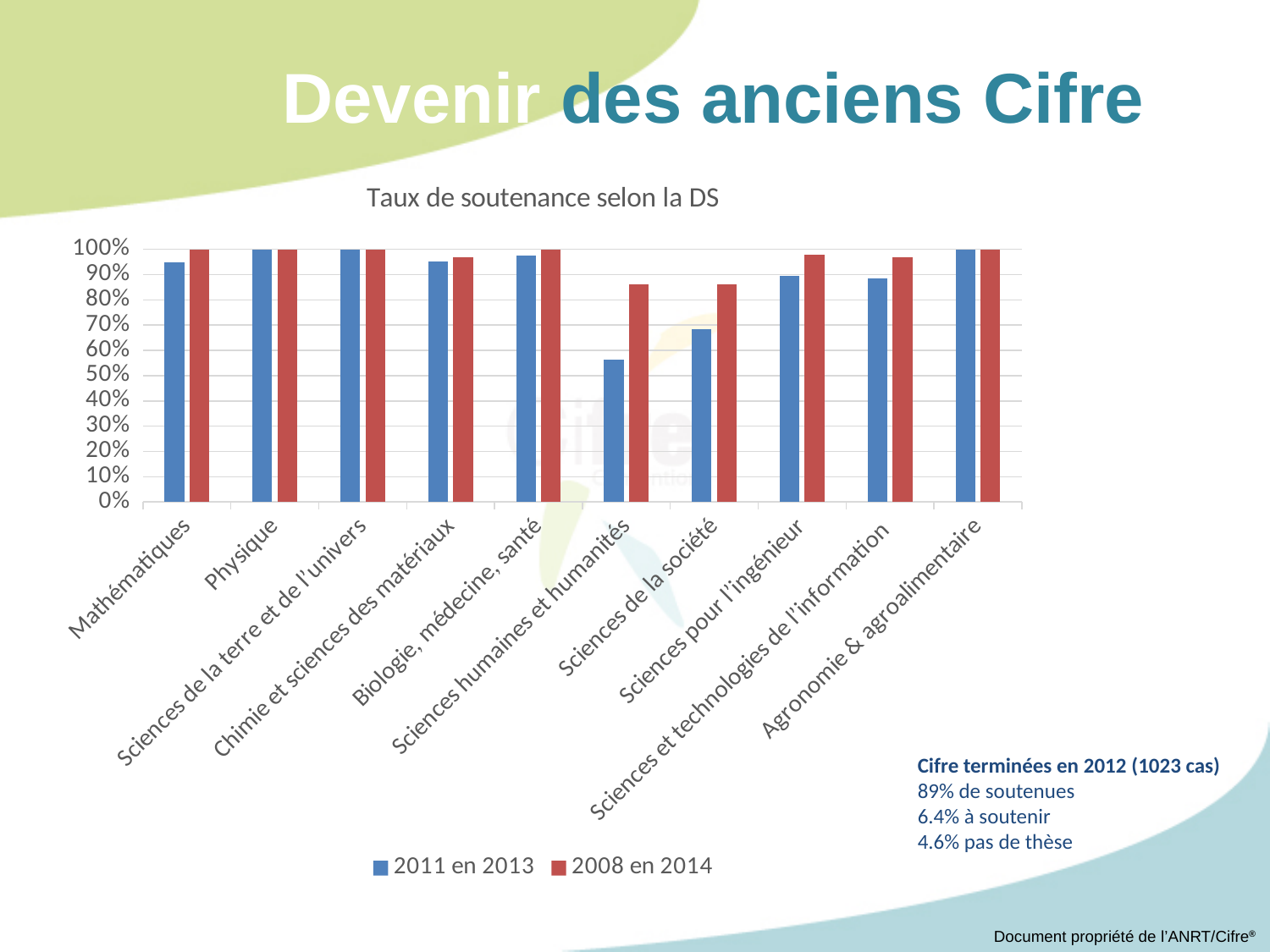

Devenir des anciens Cifre

### Chart: Taux de soutenance selon la DS

| Category | 2011 en 2013 | 2008 en 2014 |
|---|---|---|
| Mathématiques | 0.947368421052631 | 1.0 |
| Physique | 1.0 | 1.0 |
| Sciences de la terre et de l’univers | 1.0 | 1.0 |
| Chimie et sciences des matériaux | 0.952380952380952 | 0.97 |
| Biologie, médecine, santé | 0.976744186046512 | 1.0 |
| Sciences humaines et humanités | 0.5625 | 0.86 |
| Sciences de la société | 0.68421052631579 | 0.86 |
| Sciences pour l’ingénieur | 0.893805309734513 | 0.98 |
| Sciences et technologies de l’information  | 0.883333333333333 | 0.97 |
| Agronomie & agroalimentaire | 1.0 | 1.0 |
Cifre terminées en 2012 (1023 cas)
89% de soutenues
6.4% à soutenir
4.6% pas de thèse
Document propriété de l’ANRT/Cifre®